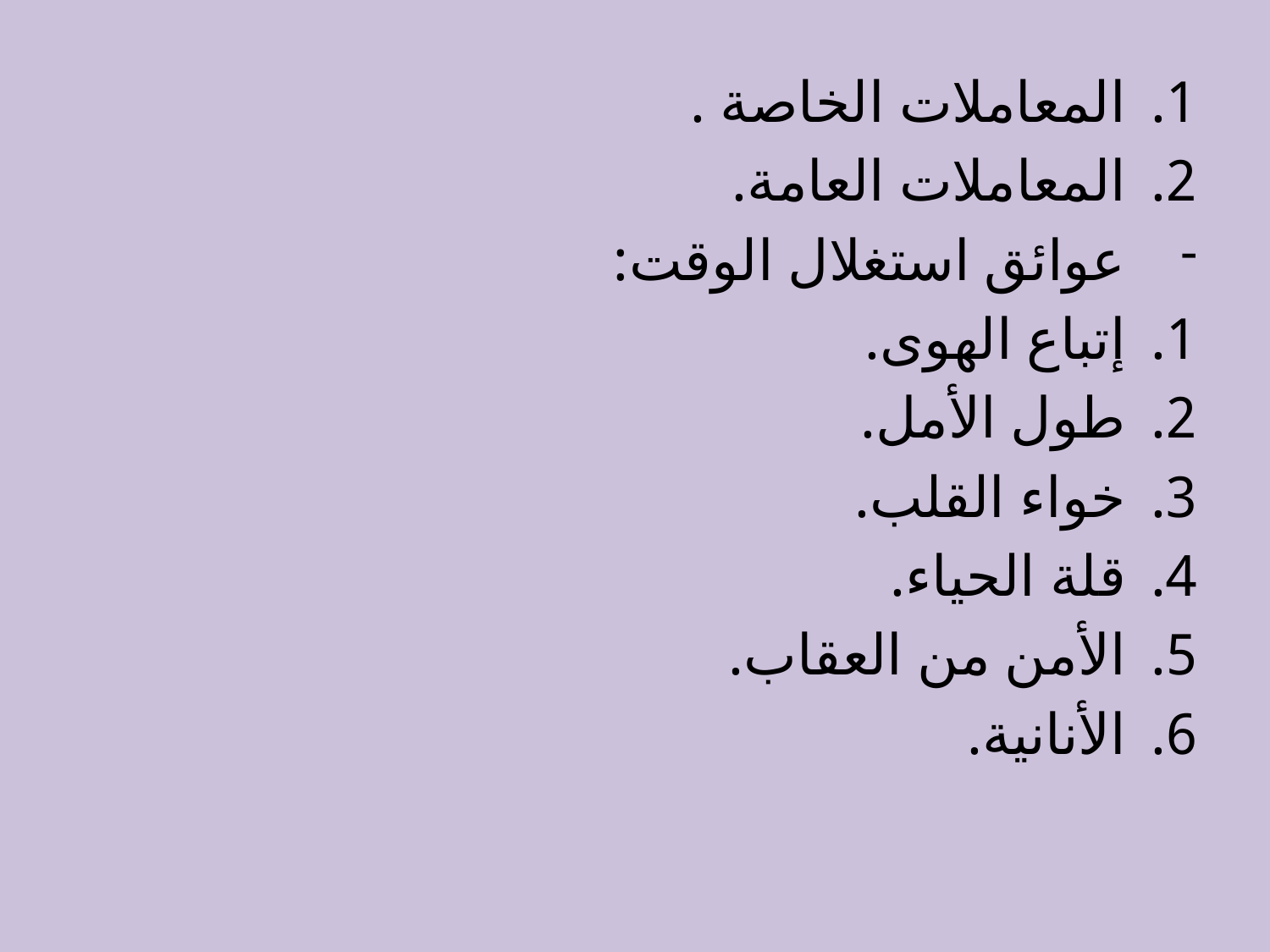

المعاملات الخاصة .
المعاملات العامة.
عوائق استغلال الوقت:
إتباع الهوى.
طول الأمل.
خواء القلب.
قلة الحياء.
الأمن من العقاب.
الأنانية.